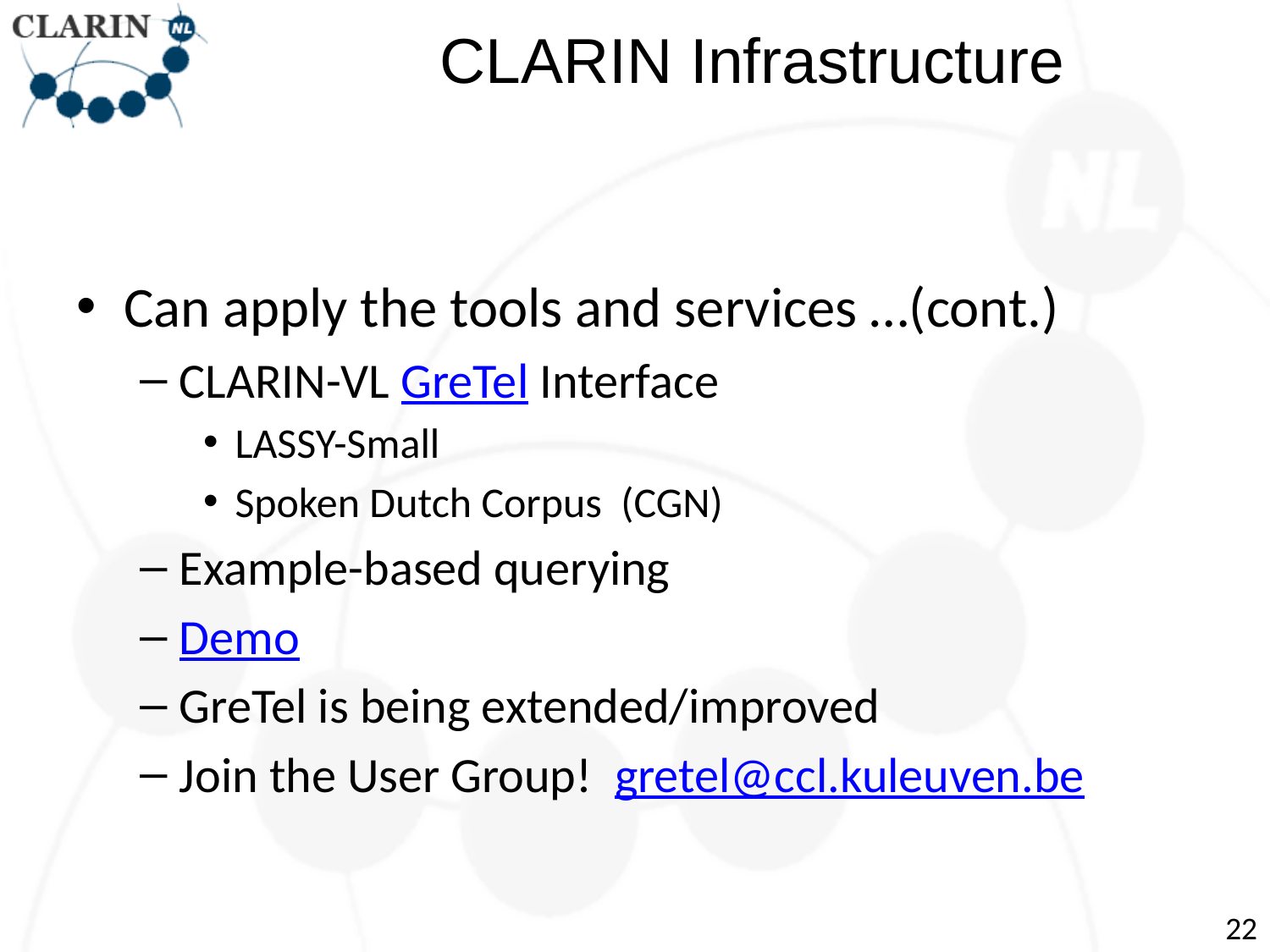

# CLARIN Infrastructure
Can apply the tools and services …(cont.)
CLARIN-VL GreTel Interface
LASSY-Small
Spoken Dutch Corpus  (CGN)
Example-based querying
Demo
GreTel is being extended/improved
Join the User Group!  gretel@ccl.kuleuven.be

22